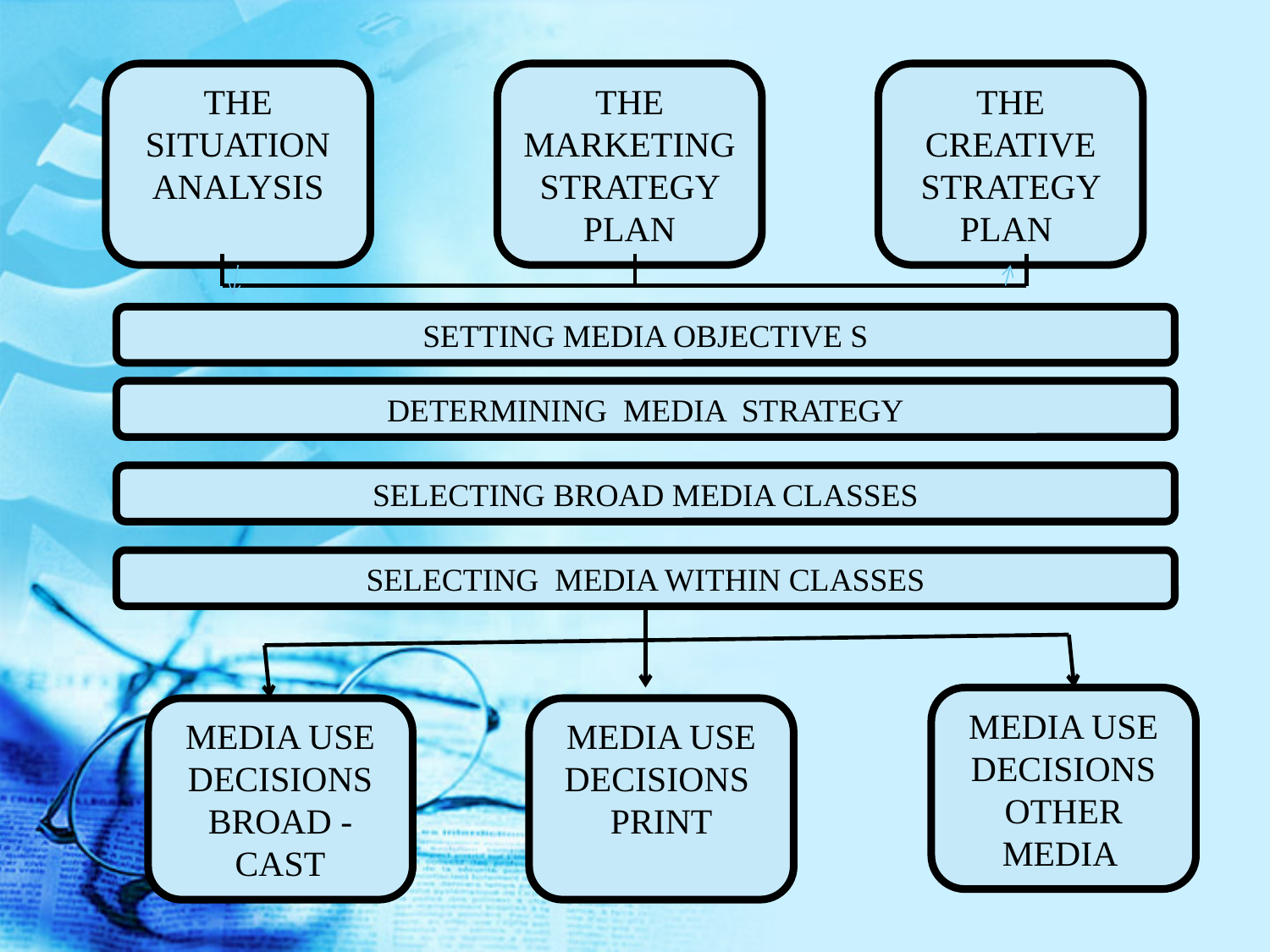

THE SITUATION ANALYSIS

THE MARKETING STRATEGY PLAN
THE CREATIVE STRATEGY PLAN
SETTING MEDIA OBJECTIVE S
DETERMINING  MEDIA  STRATEGY
SELECTING BROAD MEDIA CLASSES
SELECTING  MEDIA WITHIN CLASSES
MEDIA USE DECISIONS OTHER MEDIA
MEDIA USE DECISIONS BROAD -CAST
MEDIA USE DECISIONS
PRINT